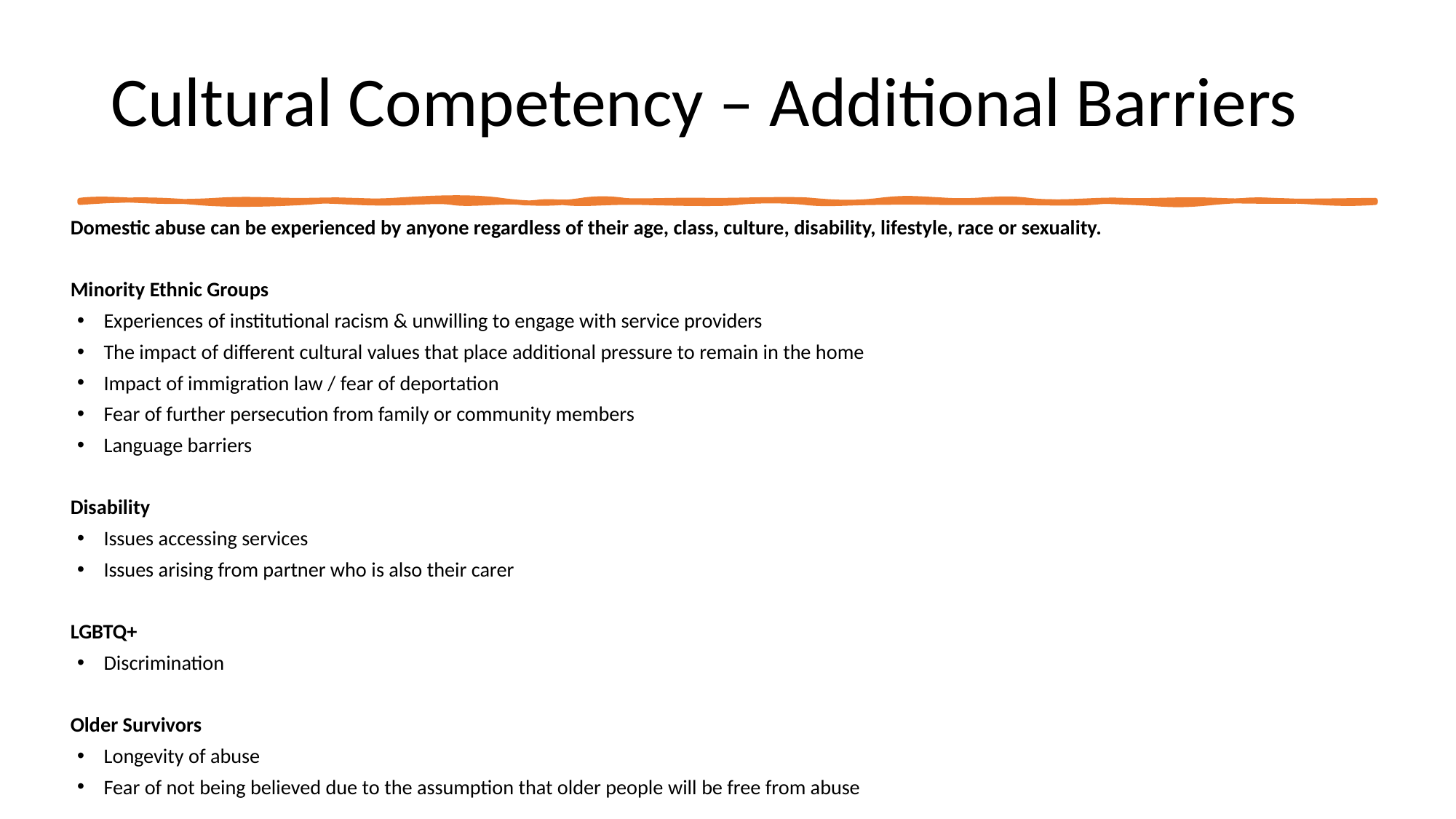

# Cultural Competency – Additional Barriers

Domestic abuse can be experienced by anyone regardless of their age, class, culture, disability, lifestyle, race or sexuality.

Minority Ethnic Groups
Experiences of institutional racism & unwilling to engage with service providers
The impact of different cultural values that place additional pressure to remain in the home
Impact of immigration law / fear of deportation
Fear of further persecution from family or community members
Language barriers

Disability
Issues accessing services
Issues arising from partner who is also their carer

LGBTQ+
Discrimination

Older Survivors
Longevity of abuse
Fear of not being believed due to the assumption that older people will be free from abuse